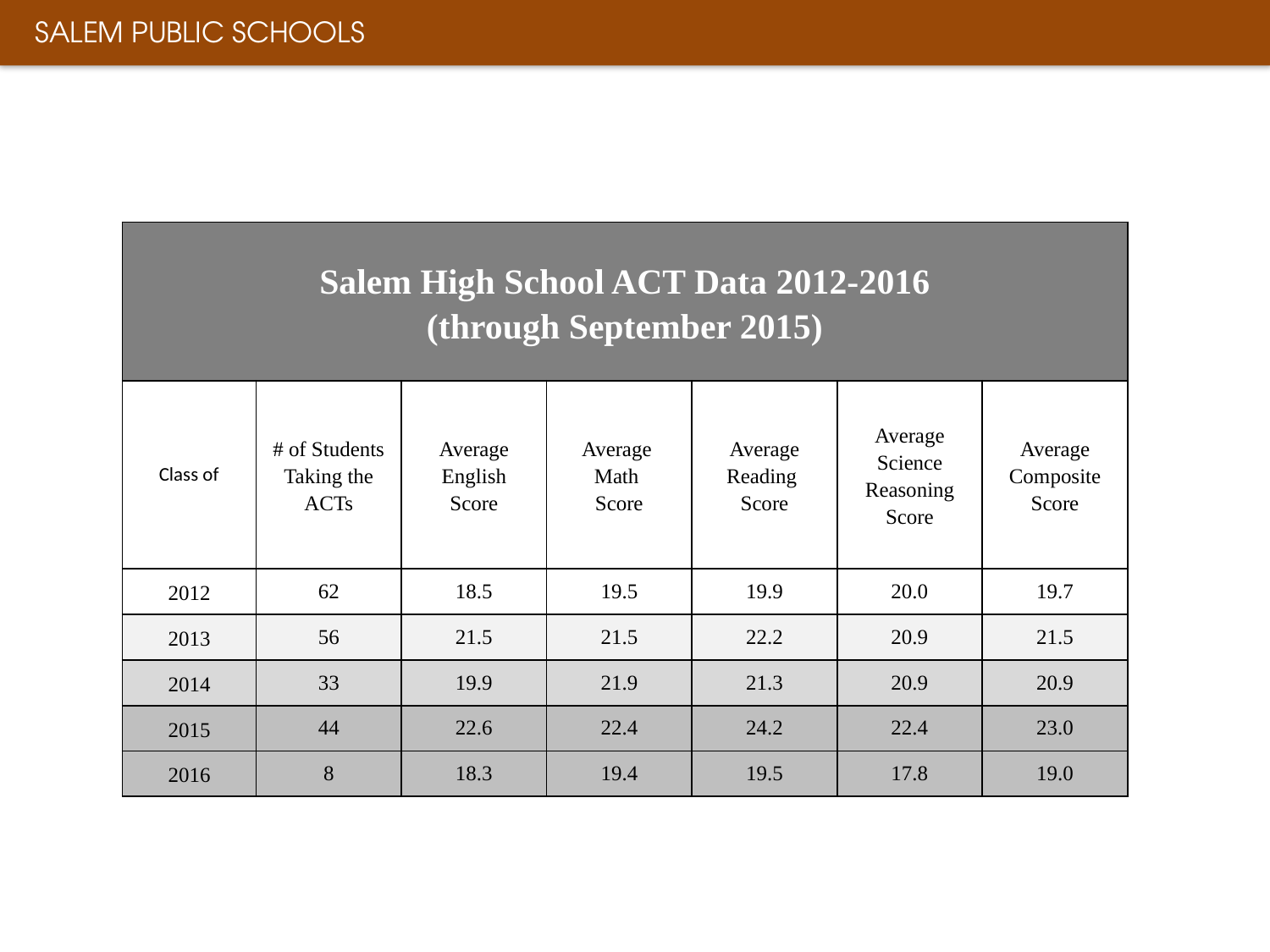

| Salem High School ACT Data 2012-2016 (through September 2015) |  |  |  |  |  |  |
| --- | --- | --- | --- | --- | --- | --- |
| Class of | # of Students Taking the ACTs | Average English Score | Average Math Score | Average Reading Score | Average Science Reasoning Score | Average Composite Score |
| 2012 | 62 | 18.5 | 19.5 | 19.9 | 20.0 | 19.7 |
| 2013 | 56 | 21.5 | 21.5 | 22.2 | 20.9 | 21.5 |
| 2014 | 33 | 19.9 | 21.9 | 21.3 | 20.9 | 20.9 |
| 2015 | 44 | 22.6 | 22.4 | 24.2 | 22.4 | 23.0 |
| 2016 | 8 | 18.3 | 19.4 | 19.5 | 17.8 | 19.0 |